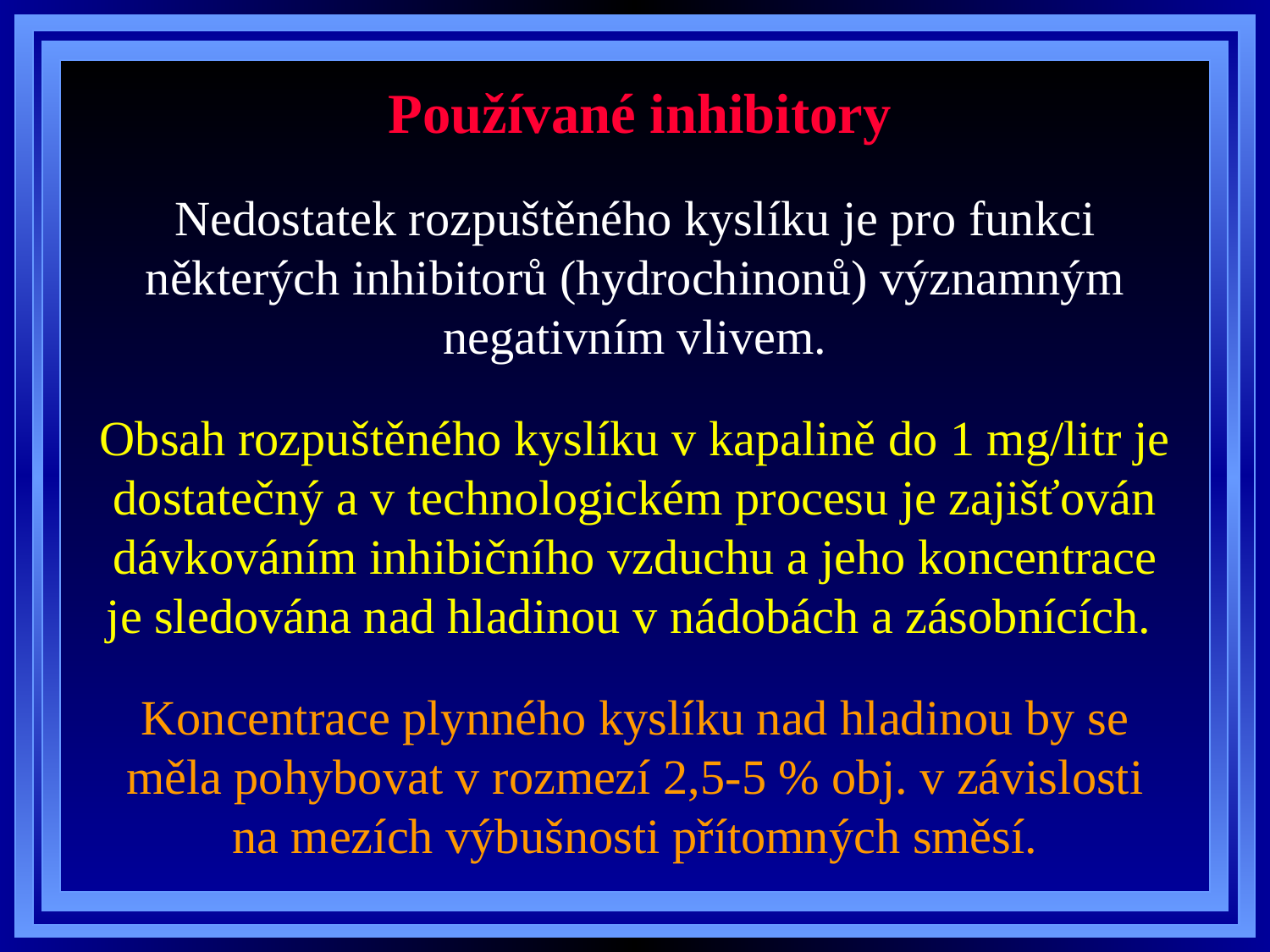

# Používané inhibitory
Nedostatek rozpuštěného kyslíku je pro funkci některých inhibitorů (hydrochinonů) významným negativním vlivem.

Obsah rozpuštěného kyslíku v kapalině do 1 mg/litr je dostatečný a v technologickém procesu je zajišťován dávkováním inhibičního vzduchu a jeho koncentrace je sledována nad hladinou v nádobách a zásobnících.

Koncentrace plynného kyslíku nad hladinou by se měla pohybovat v rozmezí 2,5-5 % obj. v závislosti na mezích výbušnosti přítomných směsí.